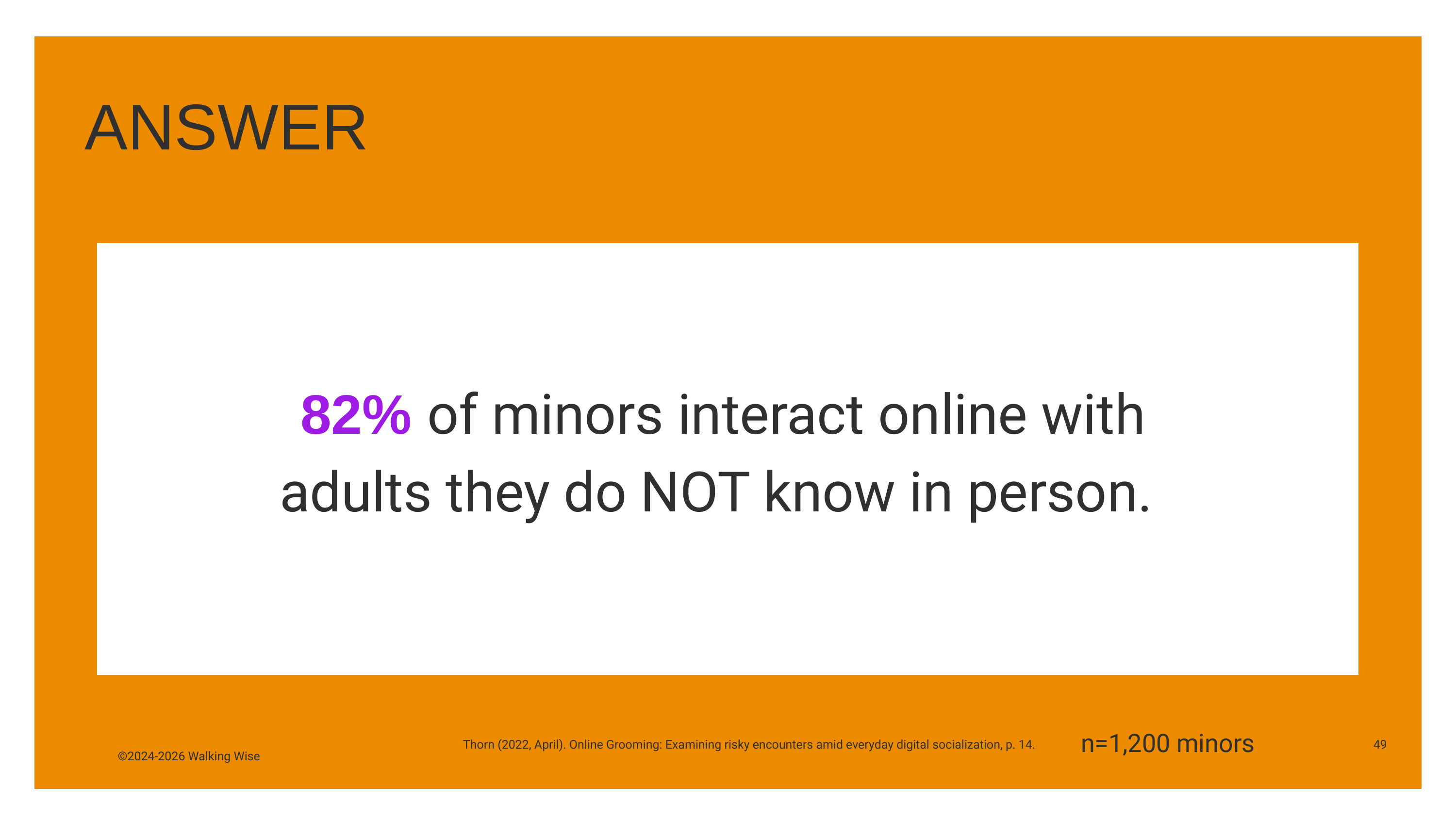

ANSWER

82% of minors interact online with adults they do NOT know in person.
n=1,200 minors
Thorn (2022, April). Online Grooming: Examining risky encounters amid everyday digital socialization, p. 14.
49
©2024-2026 Walking Wise